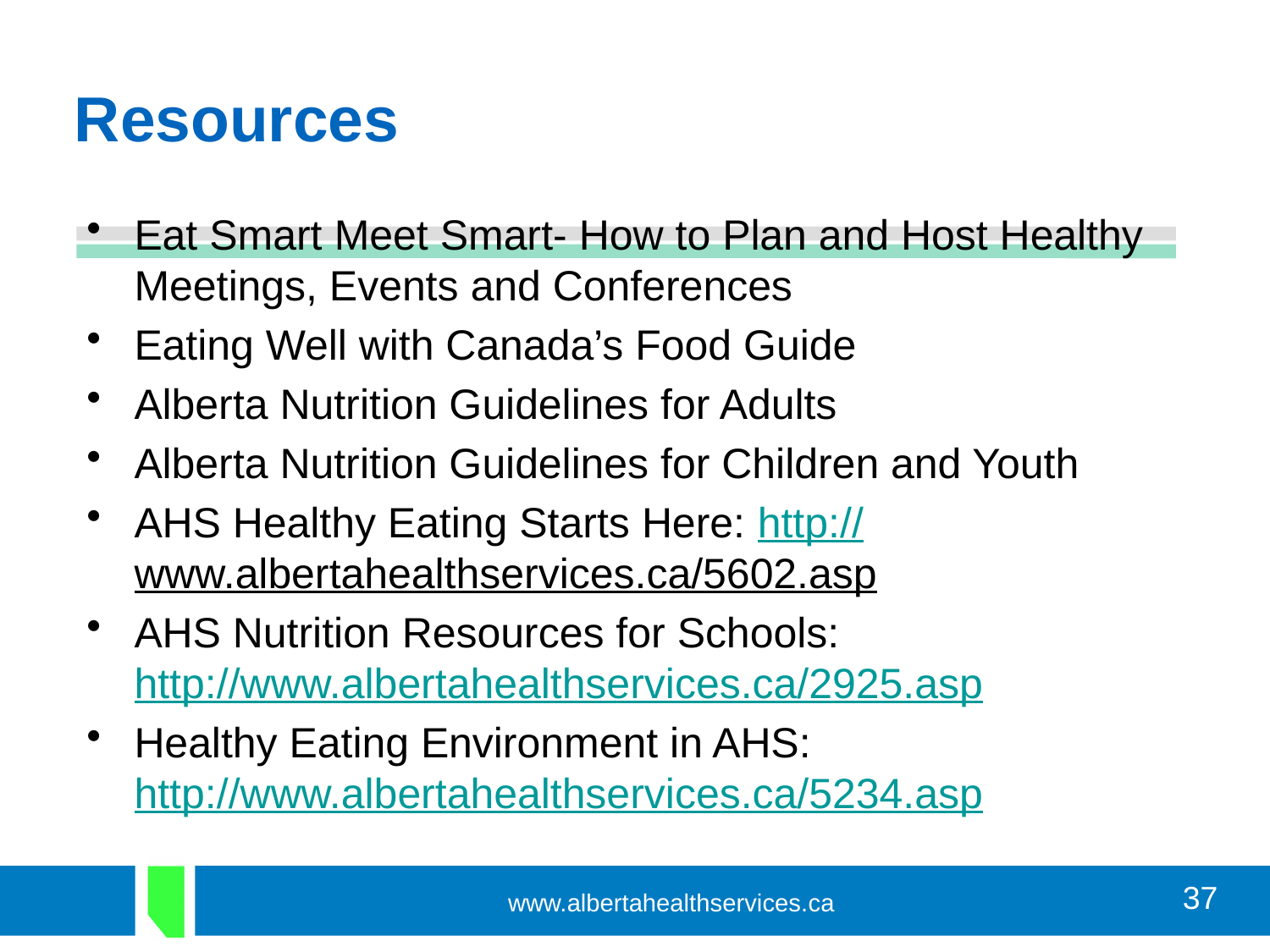

# Resources
Eat Smart Meet Smart- How to Plan and Host Healthy Meetings, Events and Conferences
Eating Well with Canada’s Food Guide
Alberta Nutrition Guidelines for Adults
Alberta Nutrition Guidelines for Children and Youth
AHS Healthy Eating Starts Here: http://www.albertahealthservices.ca/5602.asp
AHS Nutrition Resources for Schools: http://www.albertahealthservices.ca/2925.asp
Healthy Eating Environment in AHS: http://www.albertahealthservices.ca/5234.asp